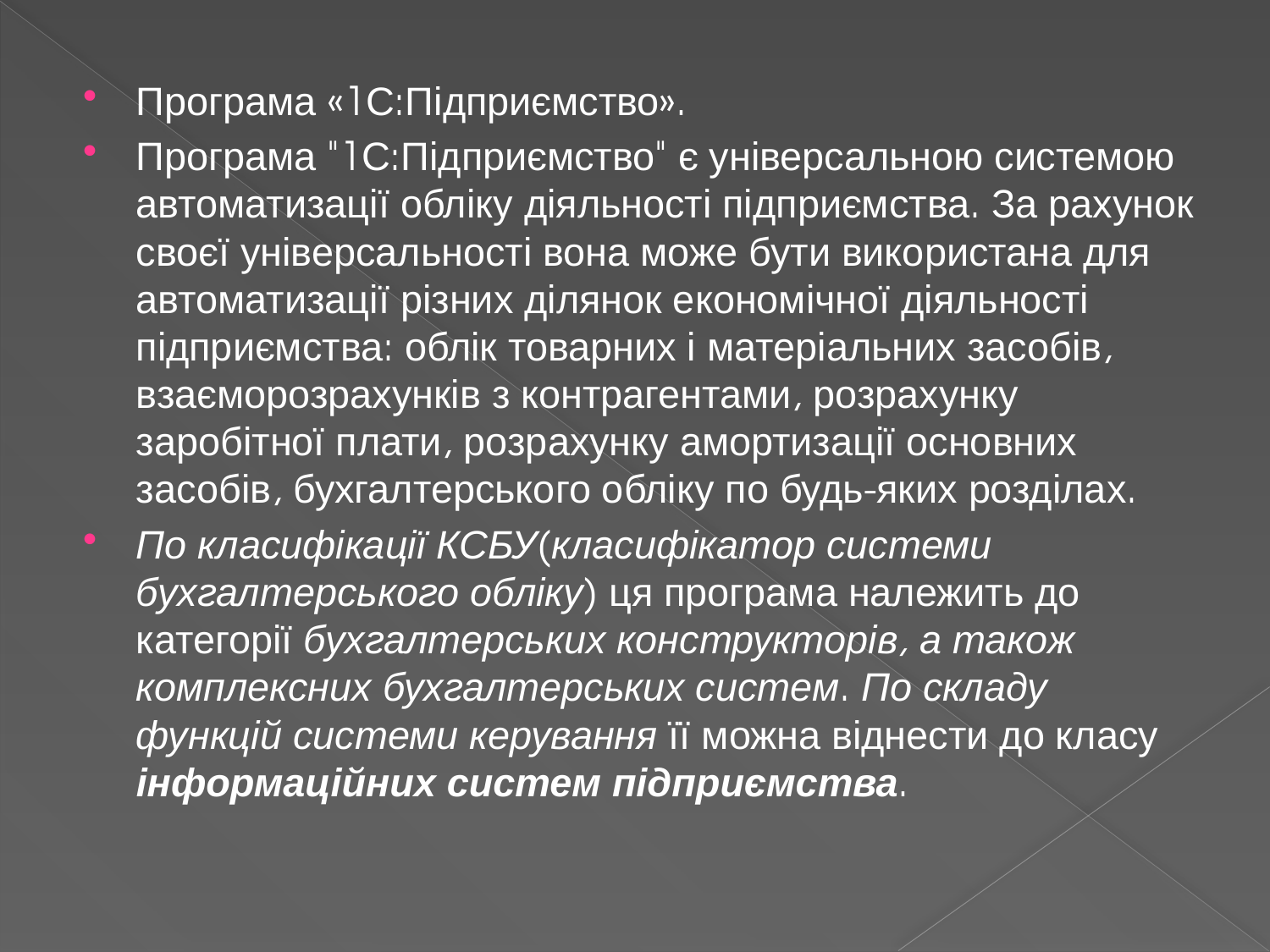

Програма «1С:Підприємство».
Програма "1С:Підприємство" є універсальною системою автоматизації обліку діяльності підприємства. За рахунок своєї універсальності вона може бути використана для автоматизації різних ділянок економічної діяльності підприємства: облік товарних і матеріальних засобів, взаєморозрахунків з контрагентами, розрахунку заробітної плати, розрахунку амортизації основних засобів, бухгалтерського обліку по будь-яких розділах.
По класифікації КСБУ(класифікатор системи бухгалтерського обліку) ця програма належить до категорії бухгалтерських конструкторів, а також комплексних бухгалтерських систем. По складу функцій системи керування її можна віднести до класу інформаційних систем підприємства.